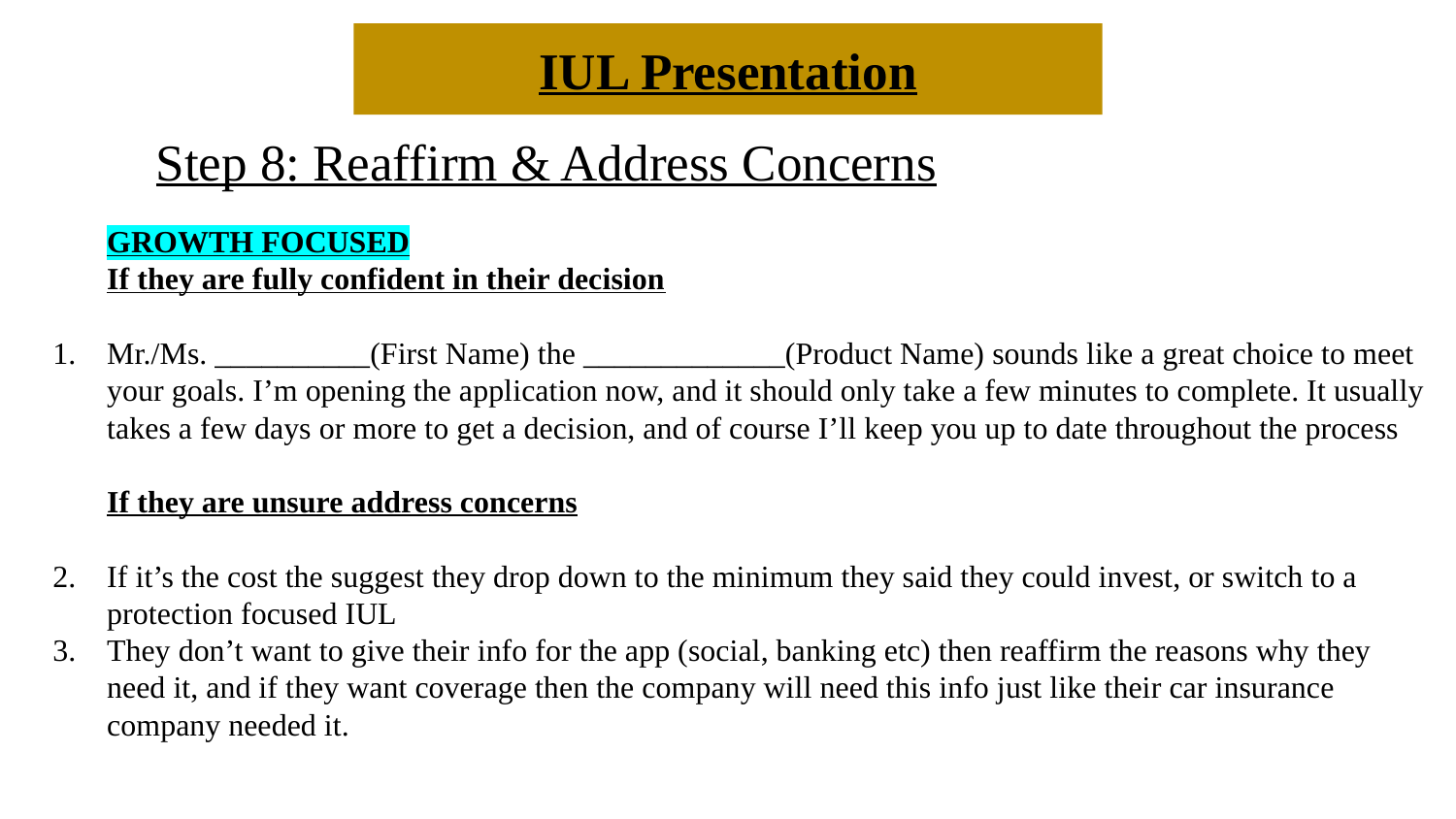

IUL Presentation
Step 8: Reaffirm & Address Concerns
# GROWTH FOCUSED
If they are fully confident in their decision

Mr./Ms. __________(First Name) the _____________(Product Name) sounds like a great choice to meet your goals. I’m opening the application now, and it should only take a few minutes to complete. It usually takes a few days or more to get a decision, and of course I’ll keep you up to date throughout the process

If they are unsure address concerns

If it’s the cost the suggest they drop down to the minimum they said they could invest, or switch to a protection focused IUL
They don’t want to give their info for the app (social, banking etc) then reaffirm the reasons why they need it, and if they want coverage then the company will need this info just like their car insurance company needed it.